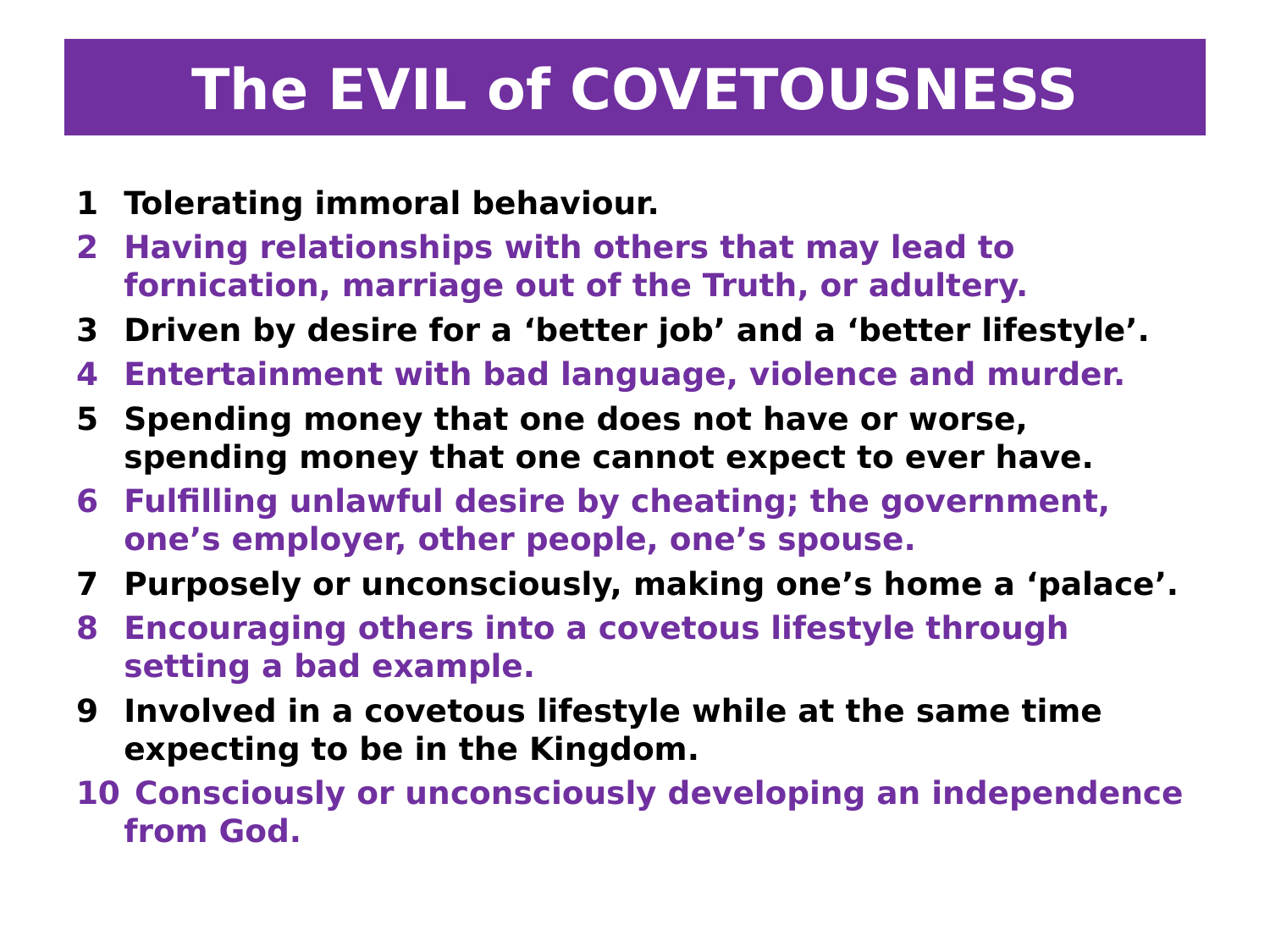

# The EVIL of COVETOUSNESS
1	Tolerating immoral behaviour.
2	Having relationships with others that may lead to fornication, marriage out of the Truth, or adultery.
3	Driven by desire for a ‘better job’ and a ‘better lifestyle’.
4	Entertainment with bad language, violence and murder.
5	Spending money that one does not have or worse, spending money that one cannot expect to ever have.
6	Fulfilling unlawful desire by cheating; the government, one’s employer, other people, one’s spouse.
7	Purposely or unconsciously, making one’s home a ‘palace’.
8	Encouraging others into a covetous lifestyle through setting a bad example.
9	Involved in a covetous lifestyle while at the same time expecting to be in the Kingdom.
10	 Consciously or unconsciously developing an independence from God.